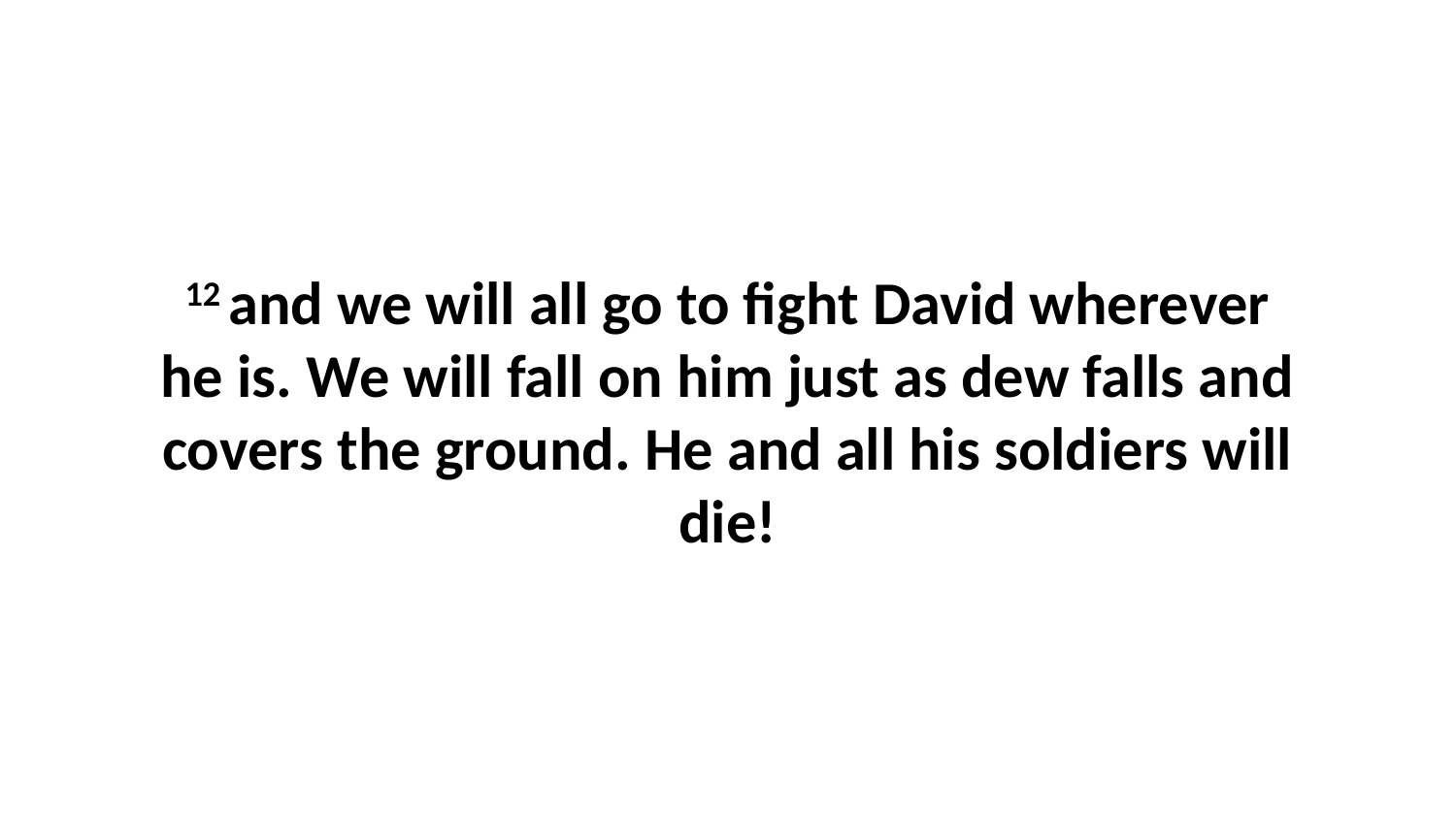

12 and we will all go to fight David wherever he is. We will fall on him just as dew falls and covers the ground. He and all his soldiers will die!